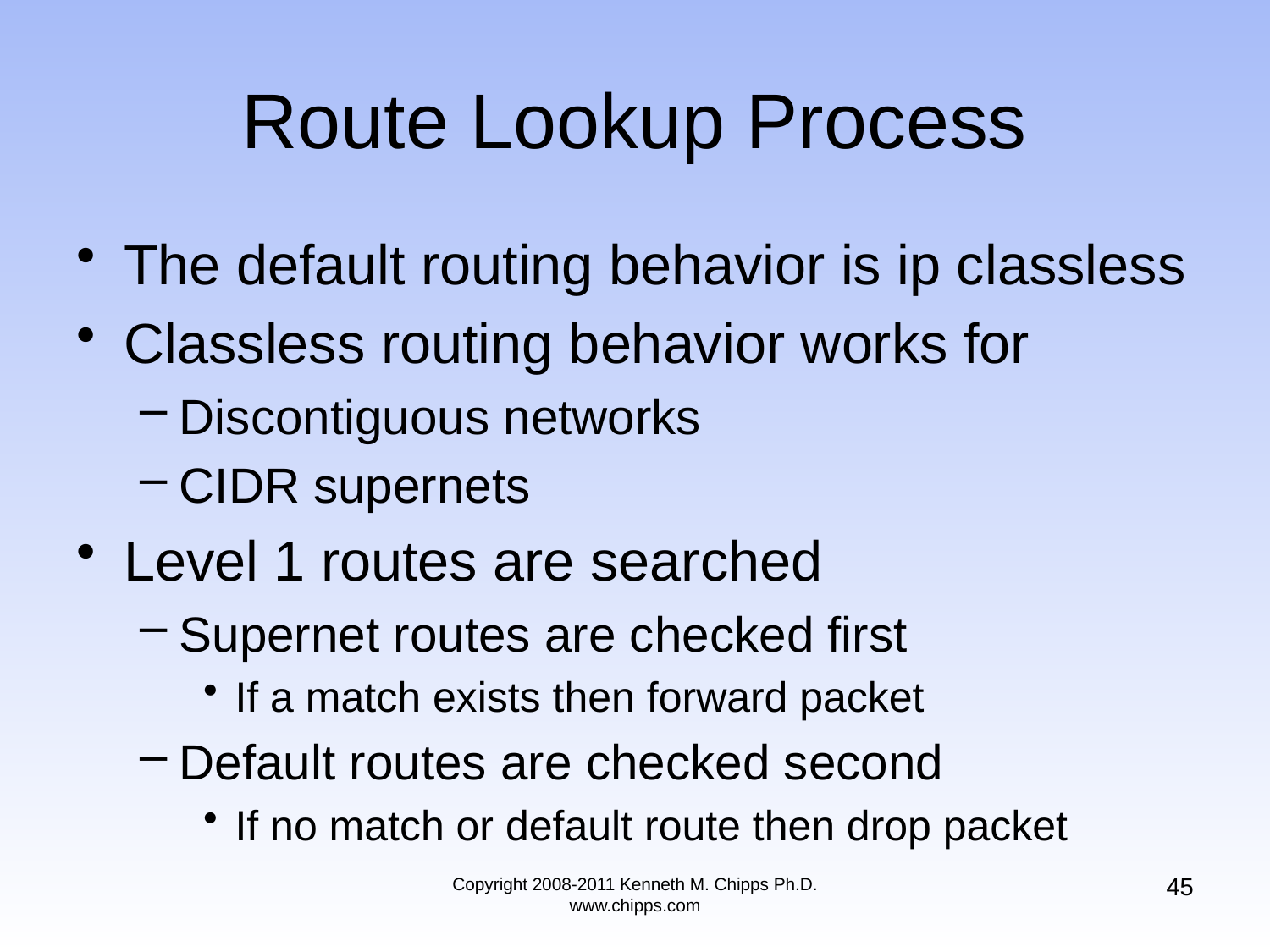

# Route Lookup Process
The default routing behavior is ip classless
Classless routing behavior works for
Discontiguous networks
CIDR supernets
Level 1 routes are searched
Supernet routes are checked first
If a match exists then forward packet
Default routes are checked second
If no match or default route then drop packet
45
Copyright 2008-2011 Kenneth M. Chipps Ph.D. www.chipps.com